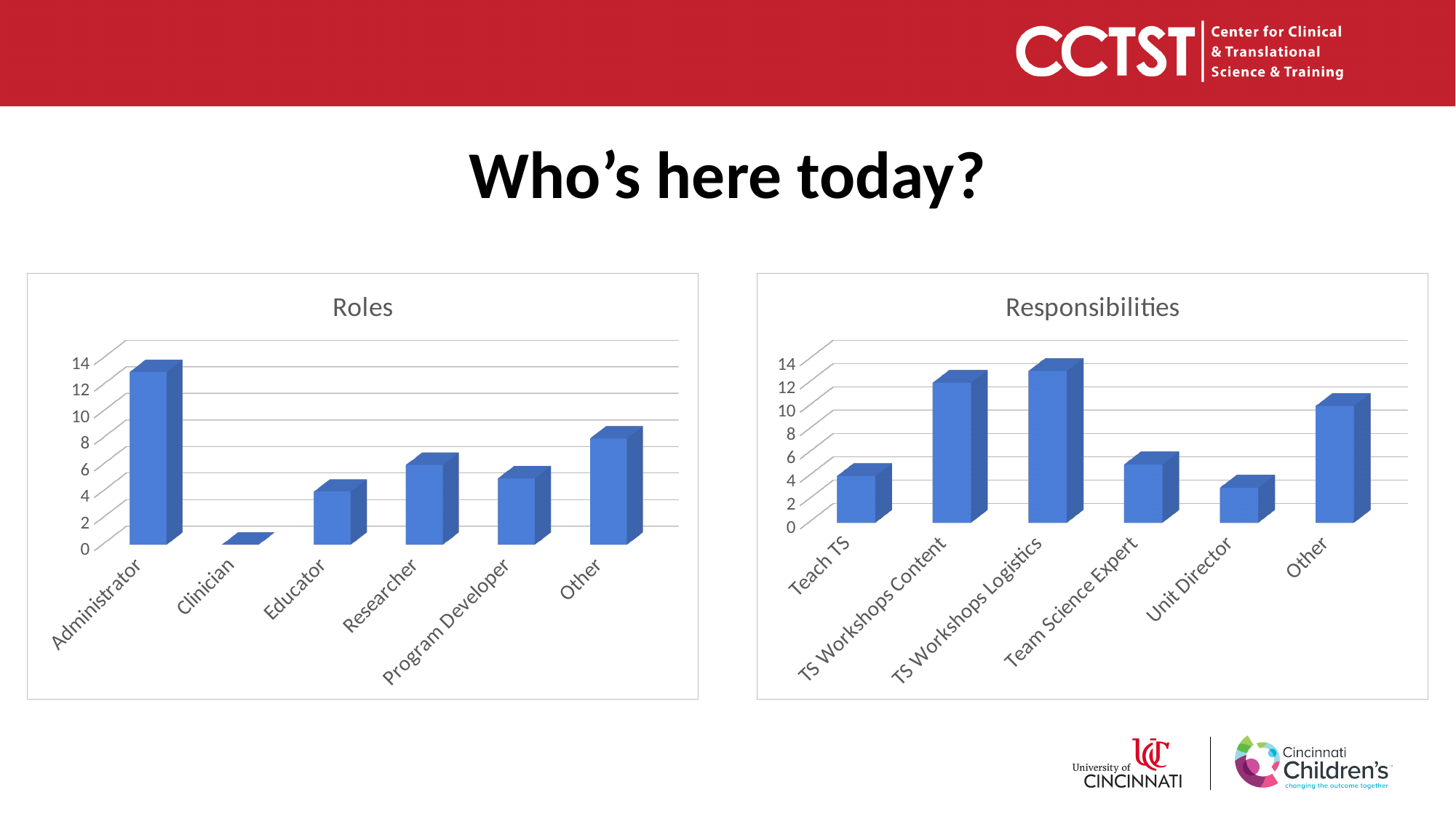

# Who’s here today?

[unsupported chart]

[unsupported chart]